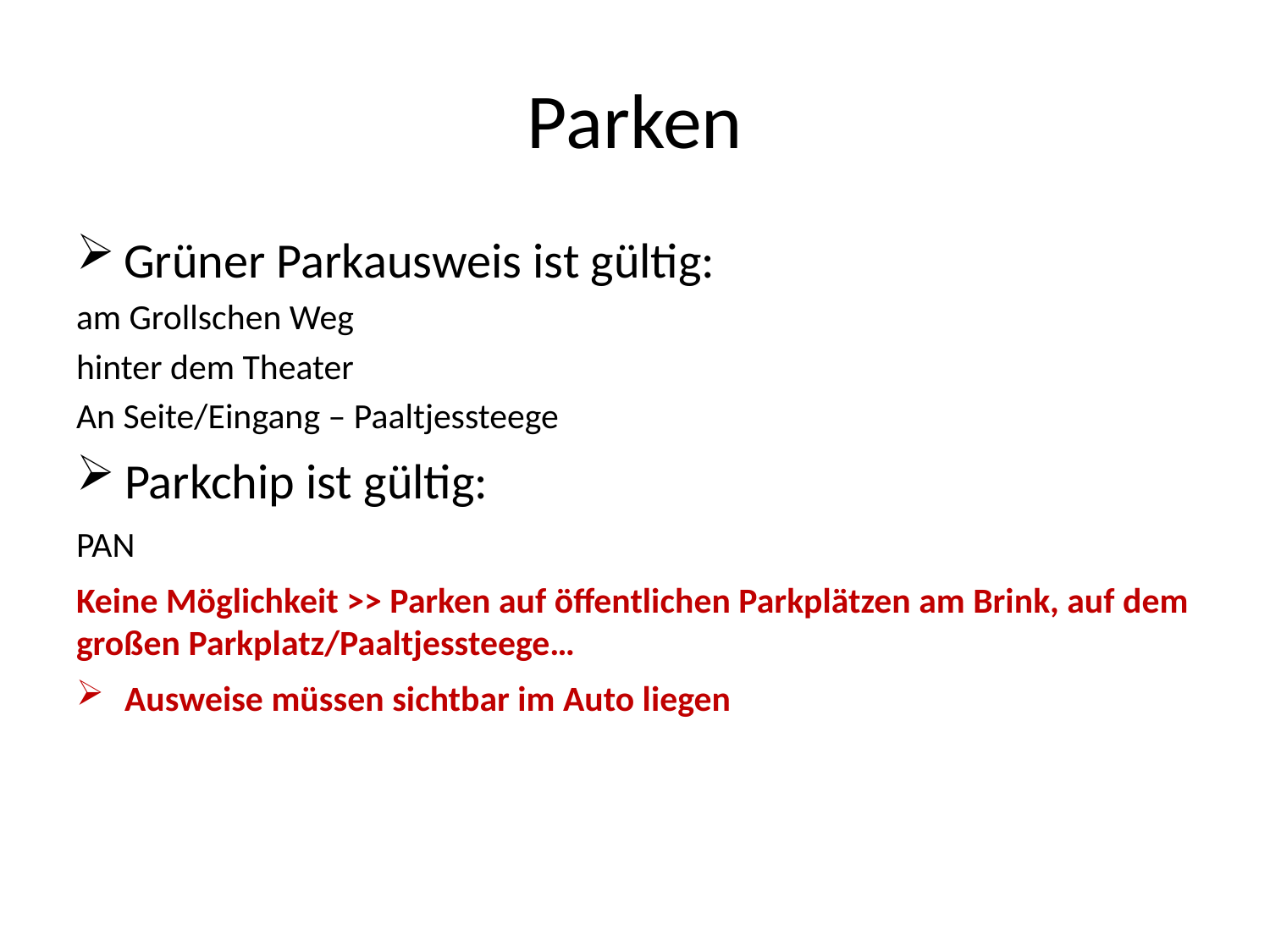

# Parken
Grüner Parkausweis ist gültig:
am Grollschen Weg
hinter dem Theater
An Seite/Eingang – Paaltjessteege
Parkchip ist gültig:
PAN
Keine Möglichkeit >> Parken auf öffentlichen Parkplätzen am Brink, auf dem großen Parkplatz/Paaltjessteege…
Ausweise müssen sichtbar im Auto liegen